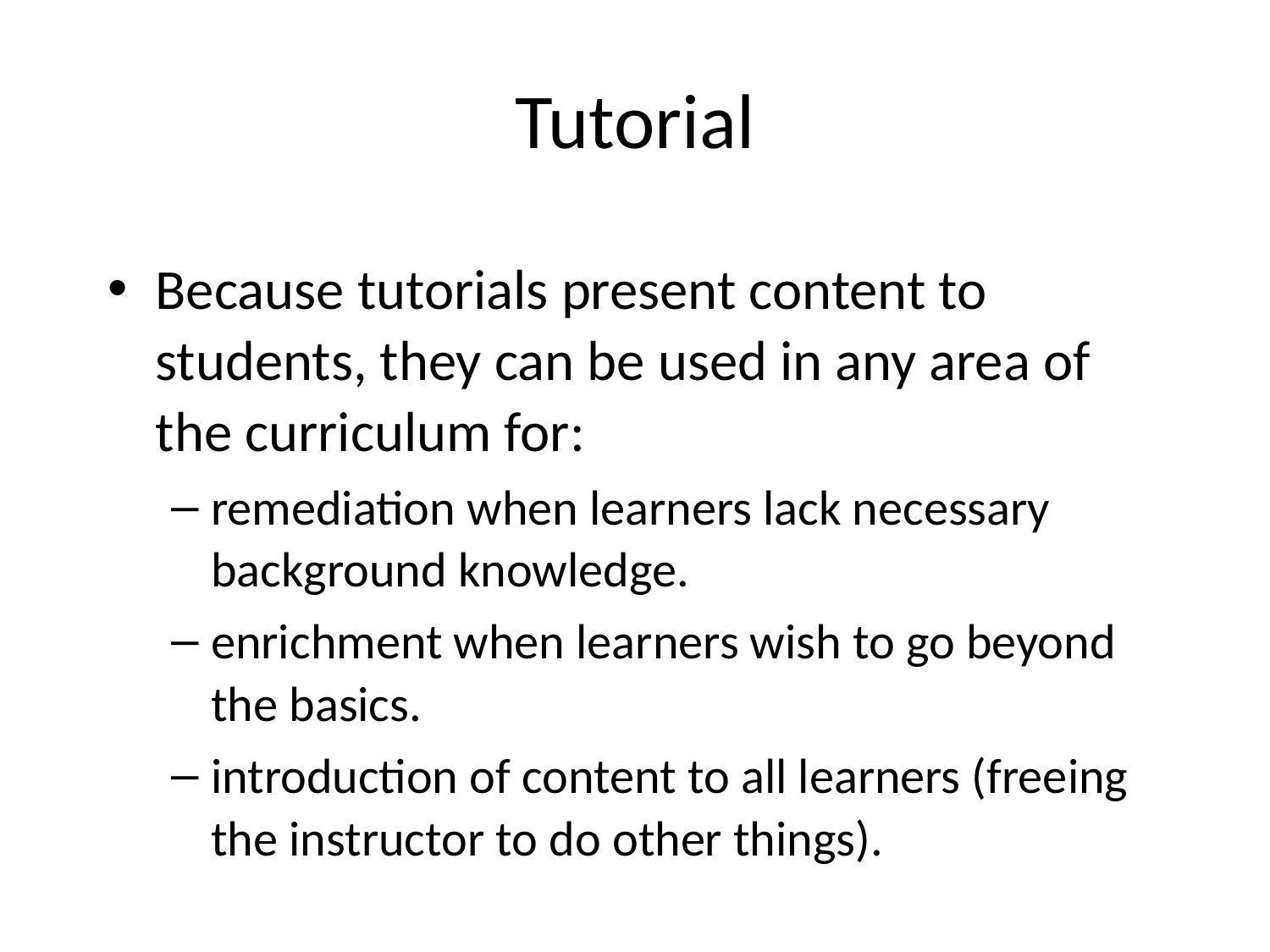

# Tutorial
Because tutorials present content to students, they can be used in any area of the curriculum for:
remediation when learners lack necessary background knowledge.
enrichment when learners wish to go beyond the basics.
introduction of content to all learners (freeing the instructor to do other things).